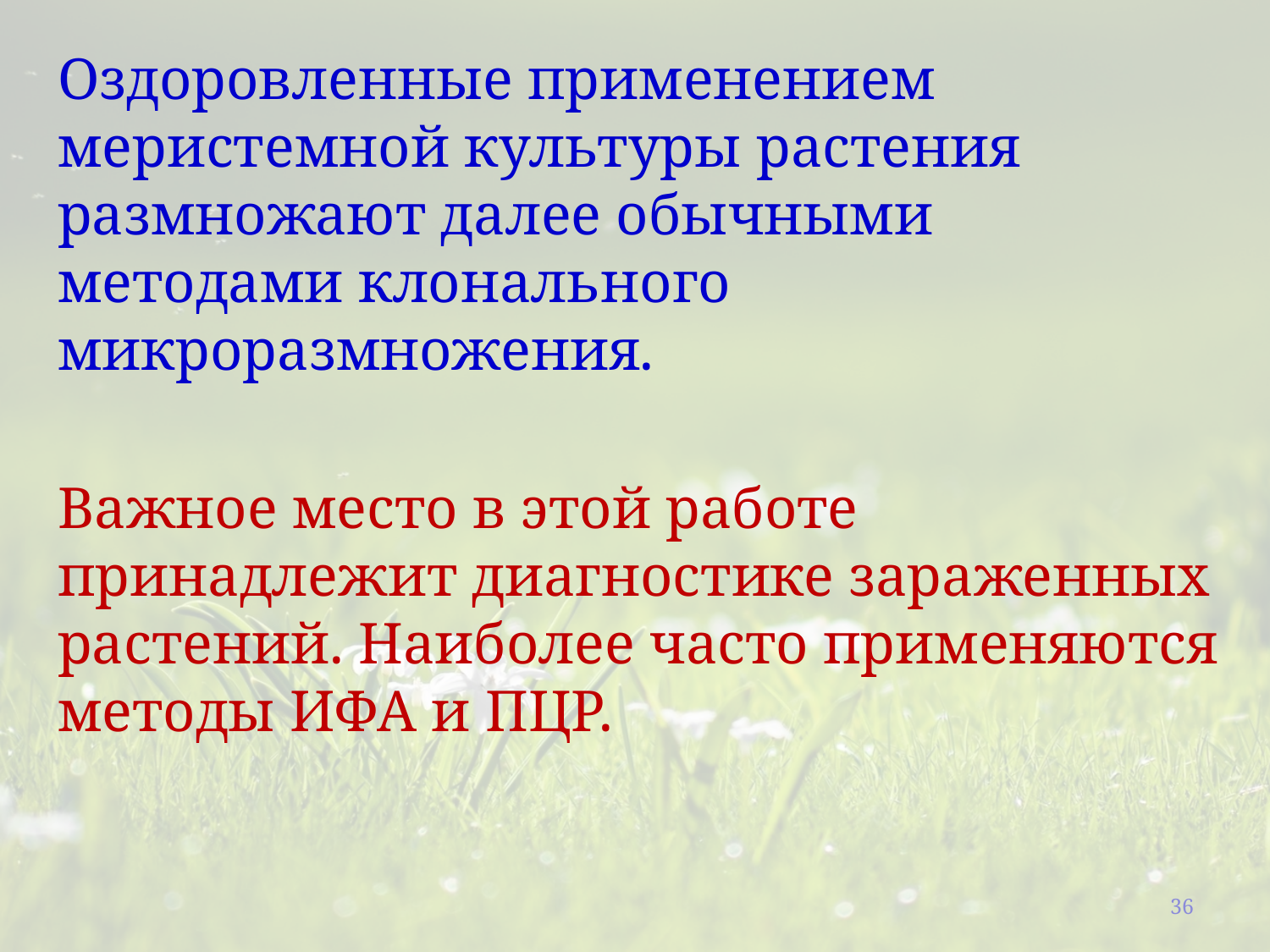

Оздоровленные применением меристемной культуры растения размножают далее обычными методами клонального микроразмножения.

Важное место в этой работе принадлежит диагностике зараженных растений. Наиболее часто применяются методы ИФА и ПЦР.
36